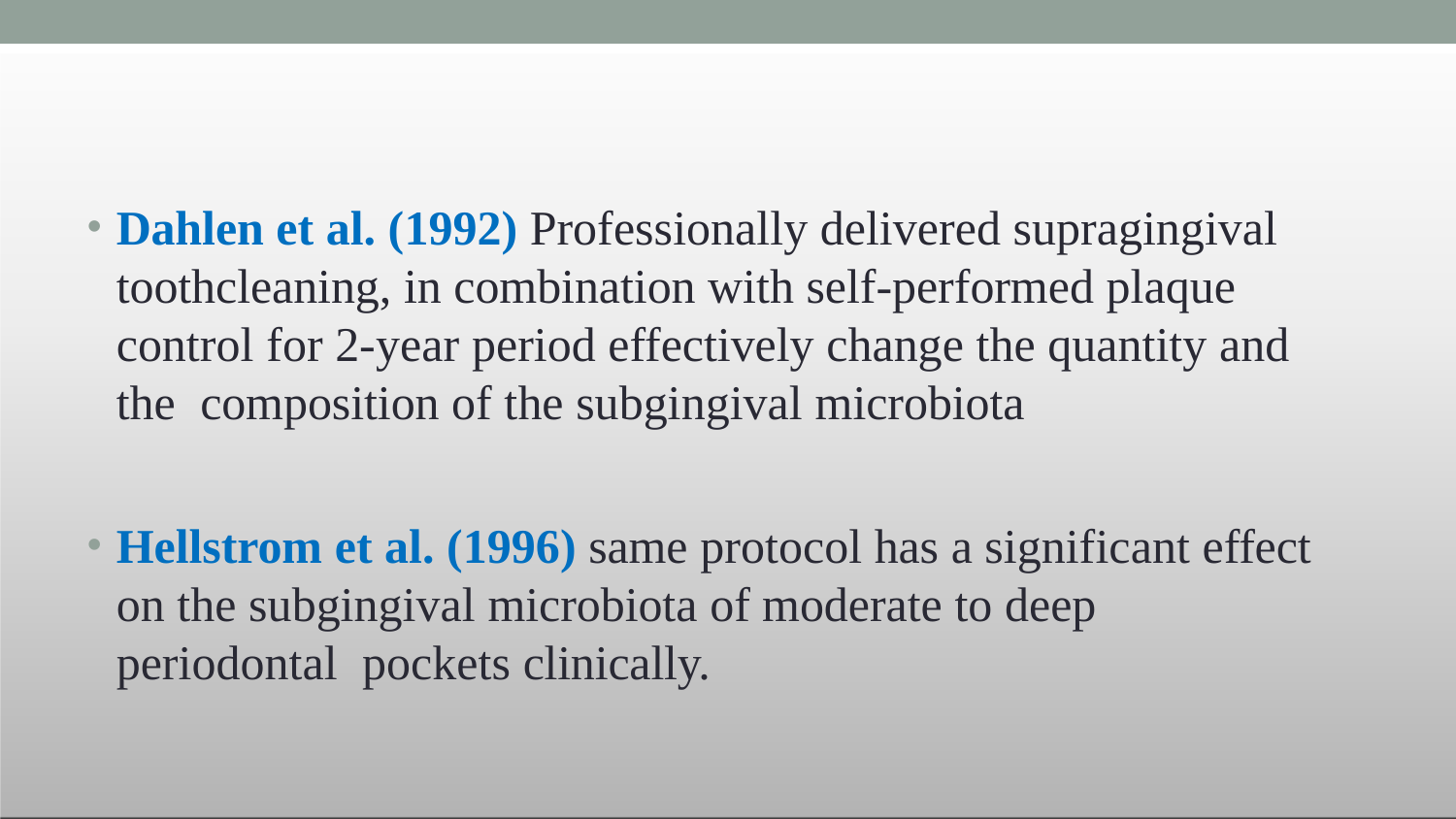

Dahlen et al. (1992) Professionally delivered supragingival  toothcleaning, in combination with self-performed plaque  control for 2-year period effectively change the quantity and the  composition of the subgingival microbiota

Hellstrom et al. (1996) same protocol has a significant effect  on the subgingival microbiota of moderate to deep periodontal  pockets clinically.